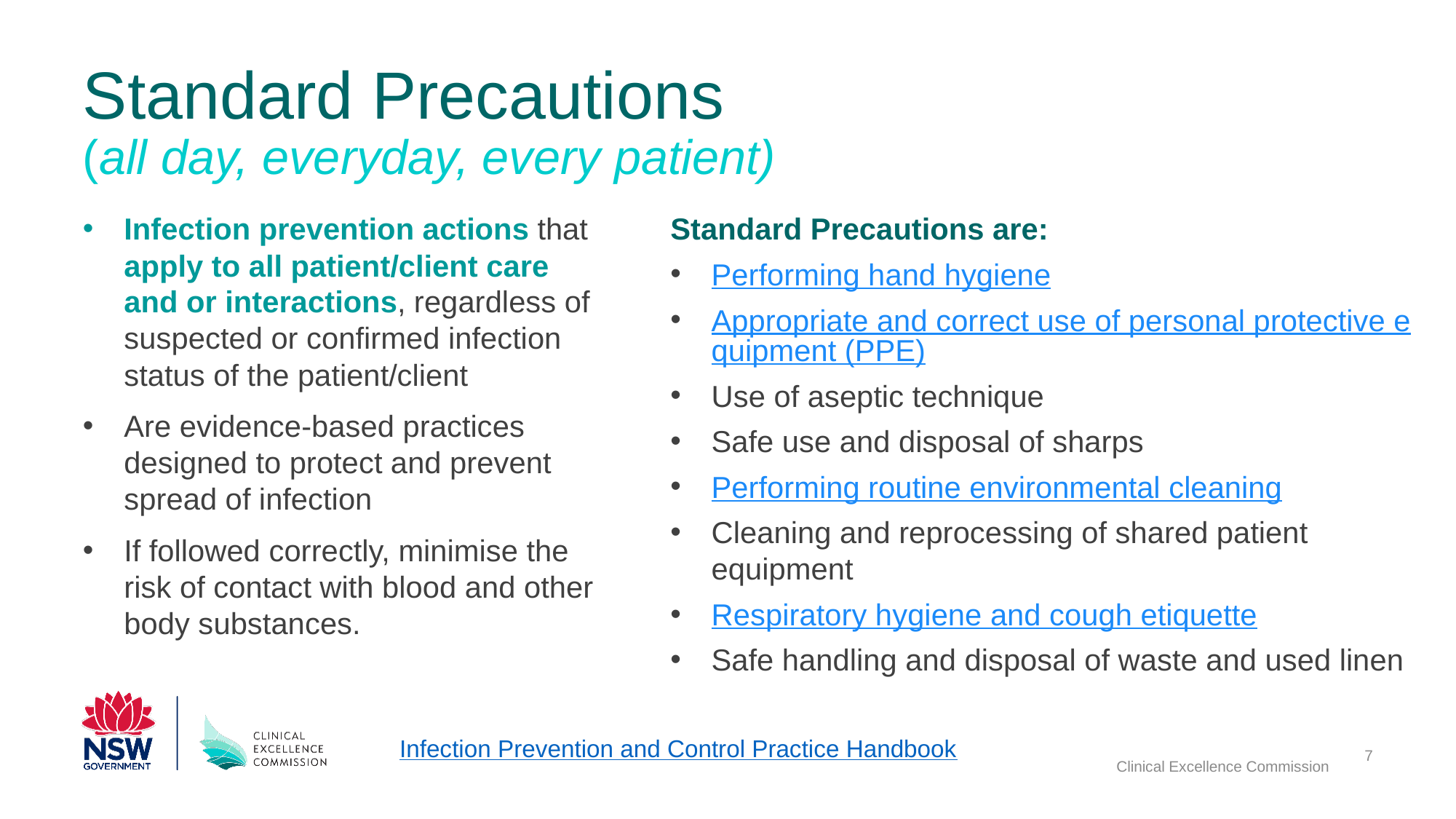

Standard Precautions
(all day, everyday, every patient)

Infection prevention actions that apply to all patient/client care and or interactions, regardless of suspected or confirmed infection status of the patient/client
Are evidence-based practices designed to protect and prevent spread of infection
If followed correctly, minimise the risk of contact with blood and other body substances.
Standard Precautions are:
Performing hand hygiene
Appropriate and correct use of personal protective equipment (PPE)
Use of aseptic technique
Safe use and disposal of sharps
Performing routine environmental cleaning
Cleaning and reprocessing of shared patient equipment
Respiratory hygiene and cough etiquette
Safe handling and disposal of waste and used linen
7
Infection Prevention and Control Practice Handbook
Clinical Excellence Commission